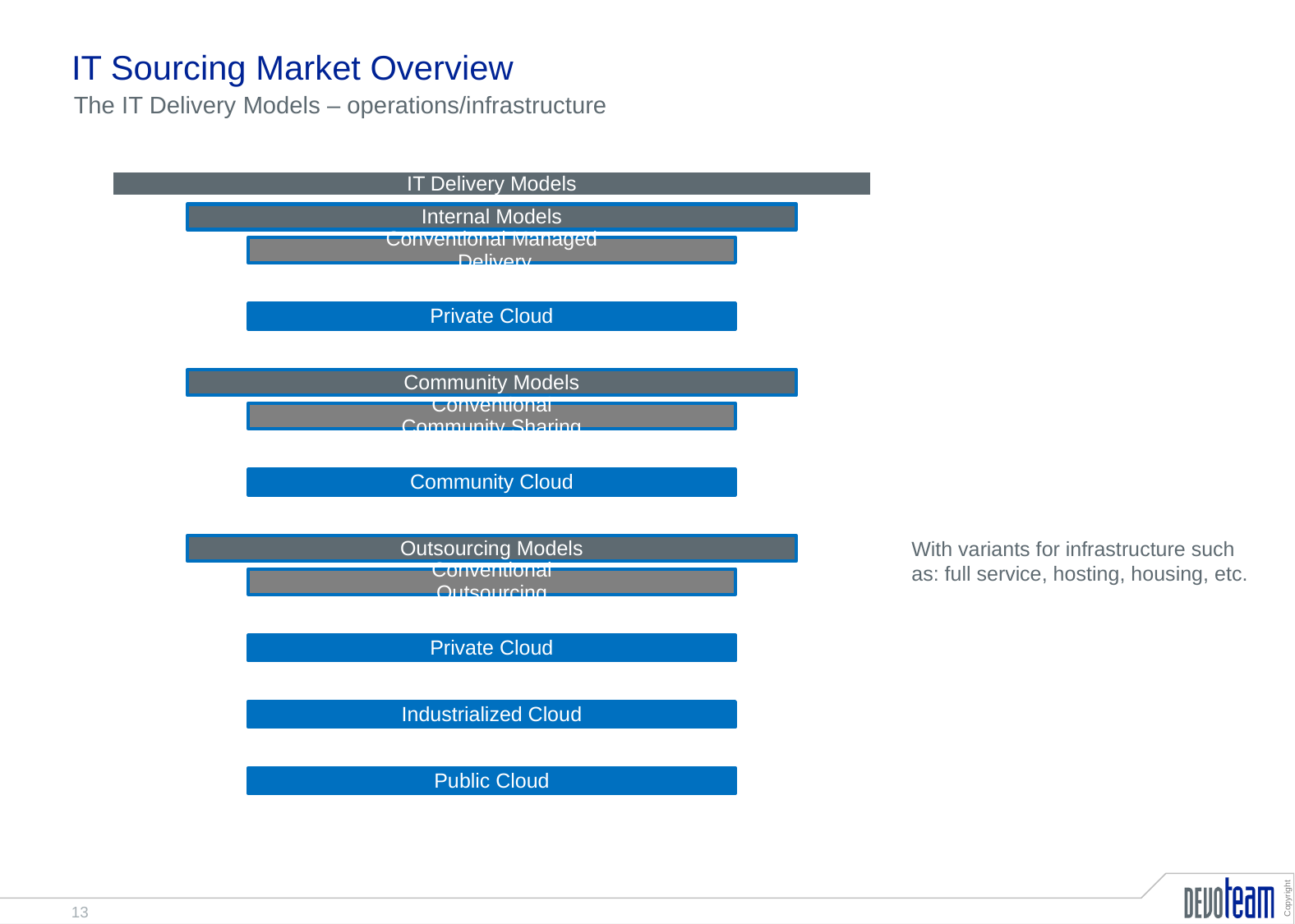

# IT Sourcing Market Overview
The IT Delivery Models – operations/infrastructure
IT Delivery Models
Internal Models
Outsourcing Models
Conventional Managed
 Delivery
Private Cloud
Conventional
Outsourcing
Private Cloud
Industrialized Cloud
Public Cloud
Community Models
Conventional
Community Sharing
Community Cloud
With variants for infrastructure such
as: full service, hosting, housing, etc.